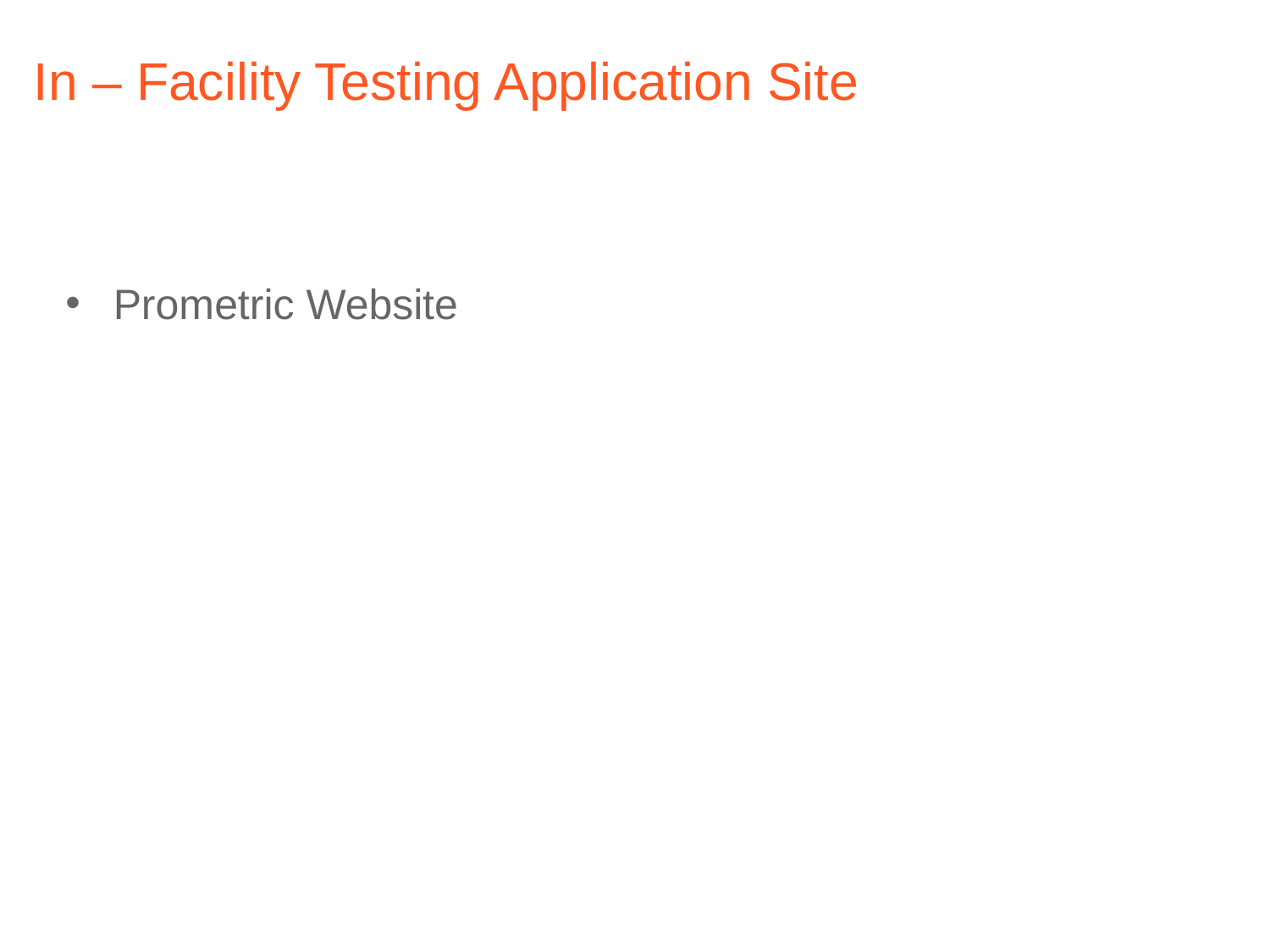

# In – Facility Testing Application Site

Prometric Website